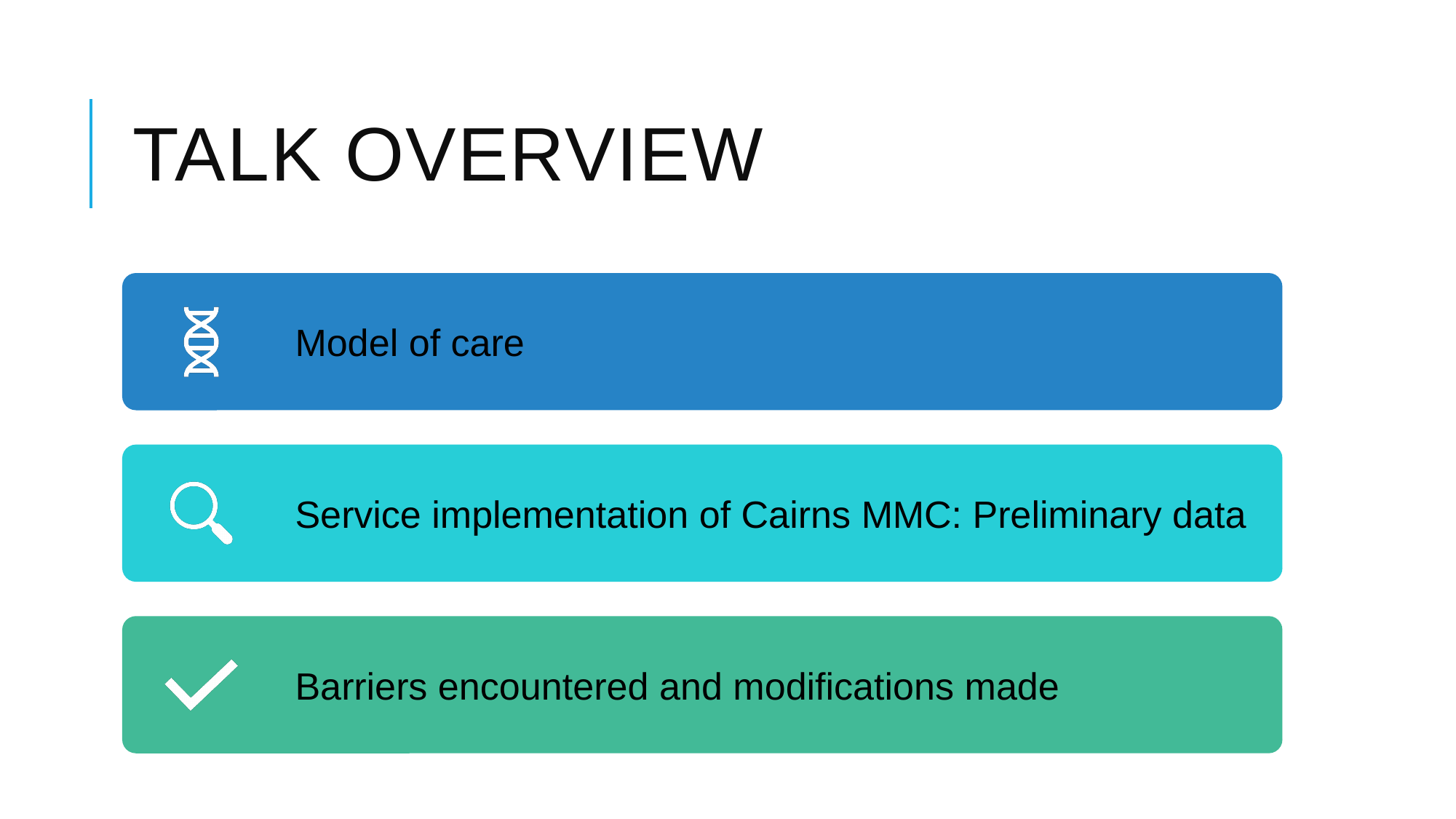

# Talk overview
Model of care

Service implementation of Cairns MMC: Preliminary data
Barriers encountered and modifications made